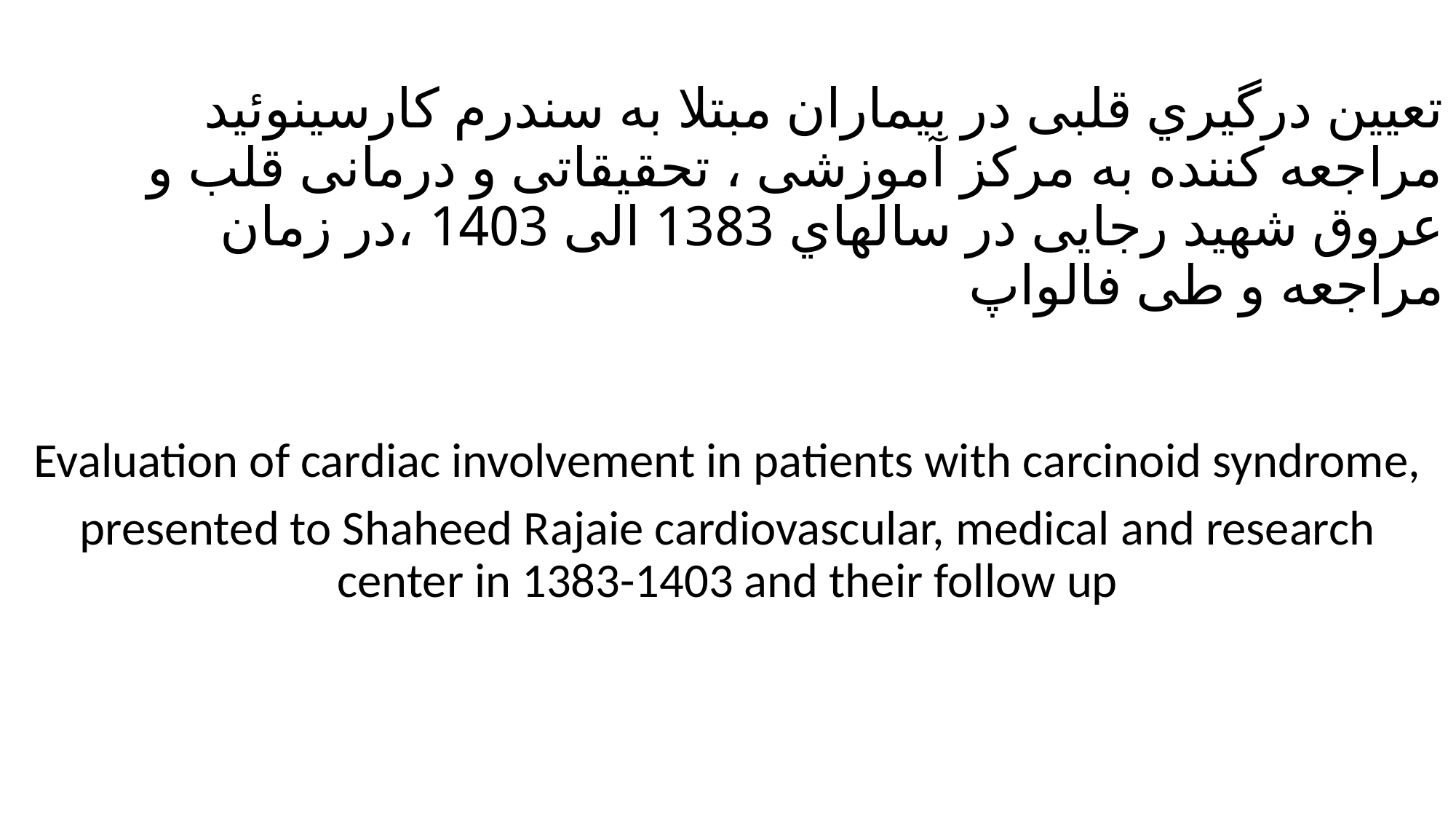

# تعیین درگیري قلبی در بیماران مبتلا به سندرم کارسینوئید مراجعه کننده به مرکز آموزشی ، تحقیقاتی و درمانی قلب و عروق شهید رجایی در سالهاي 1383 الی 1403 ،در زمان مراجعه و طی فالواپ
Evaluation of cardiac involvement in patients with carcinoid syndrome,
presented to Shaheed Rajaie cardiovascular, medical and research center in 1383-1403 and their follow up